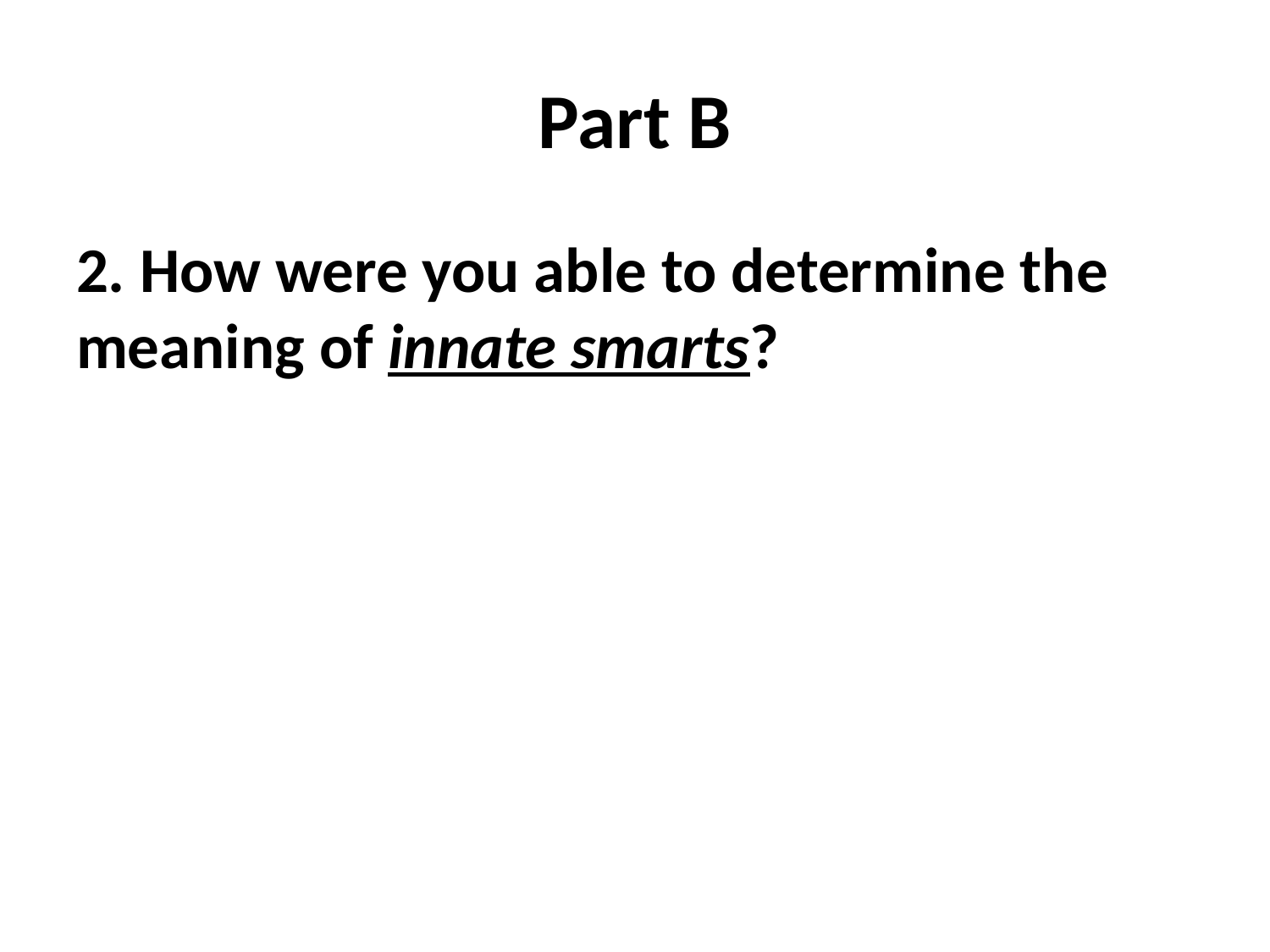

# Part B
2. How were you able to determine the meaning of innate smarts?